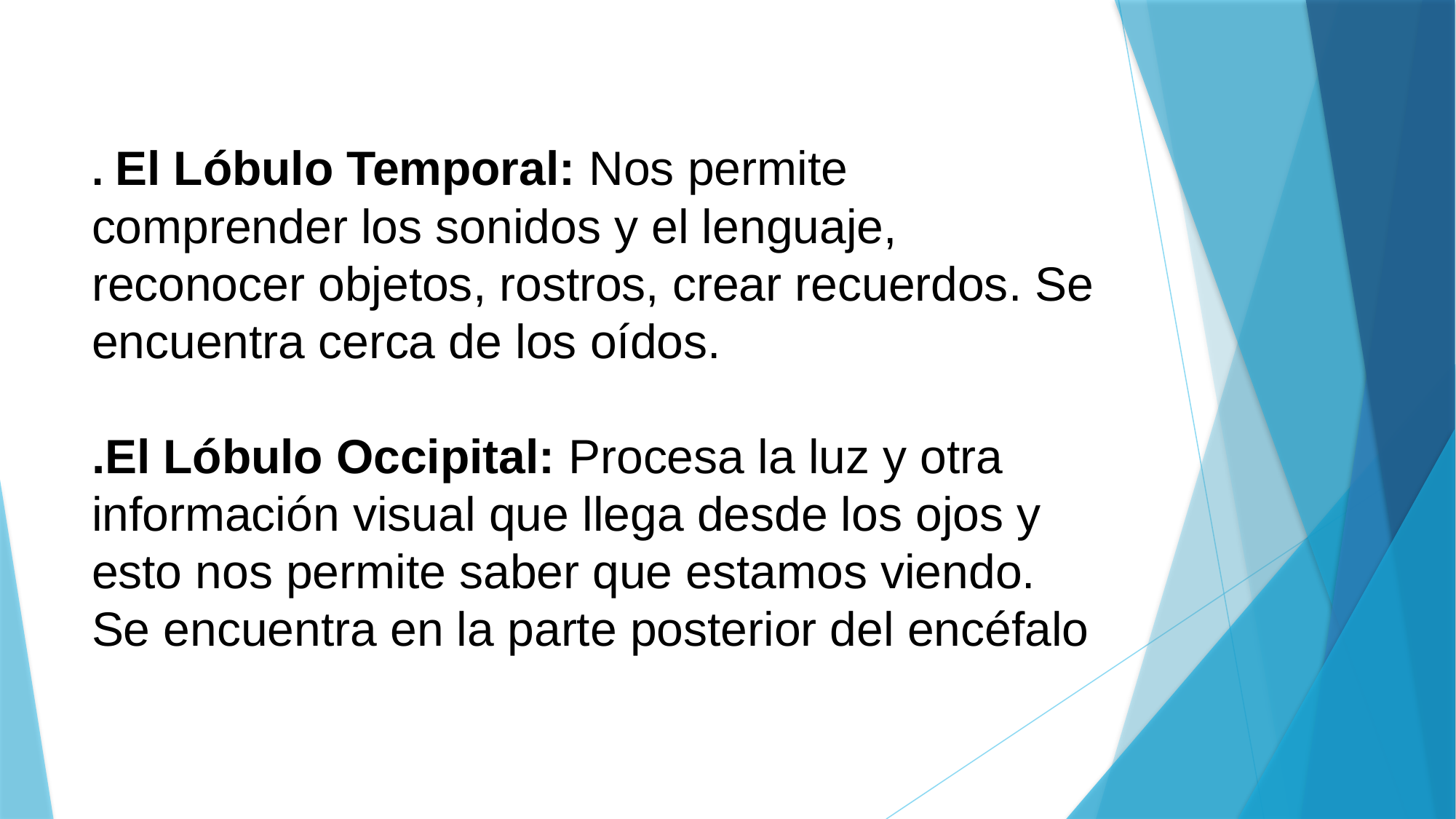

# . El Lóbulo Temporal: Nos permite comprender los sonidos y el lenguaje, reconocer objetos, rostros, crear recuerdos. Se encuentra cerca de los oídos. .El Lóbulo Occipital: Procesa la luz y otra información visual que llega desde los ojos y esto nos permite saber que estamos viendo. Se encuentra en la parte posterior del encéfalo